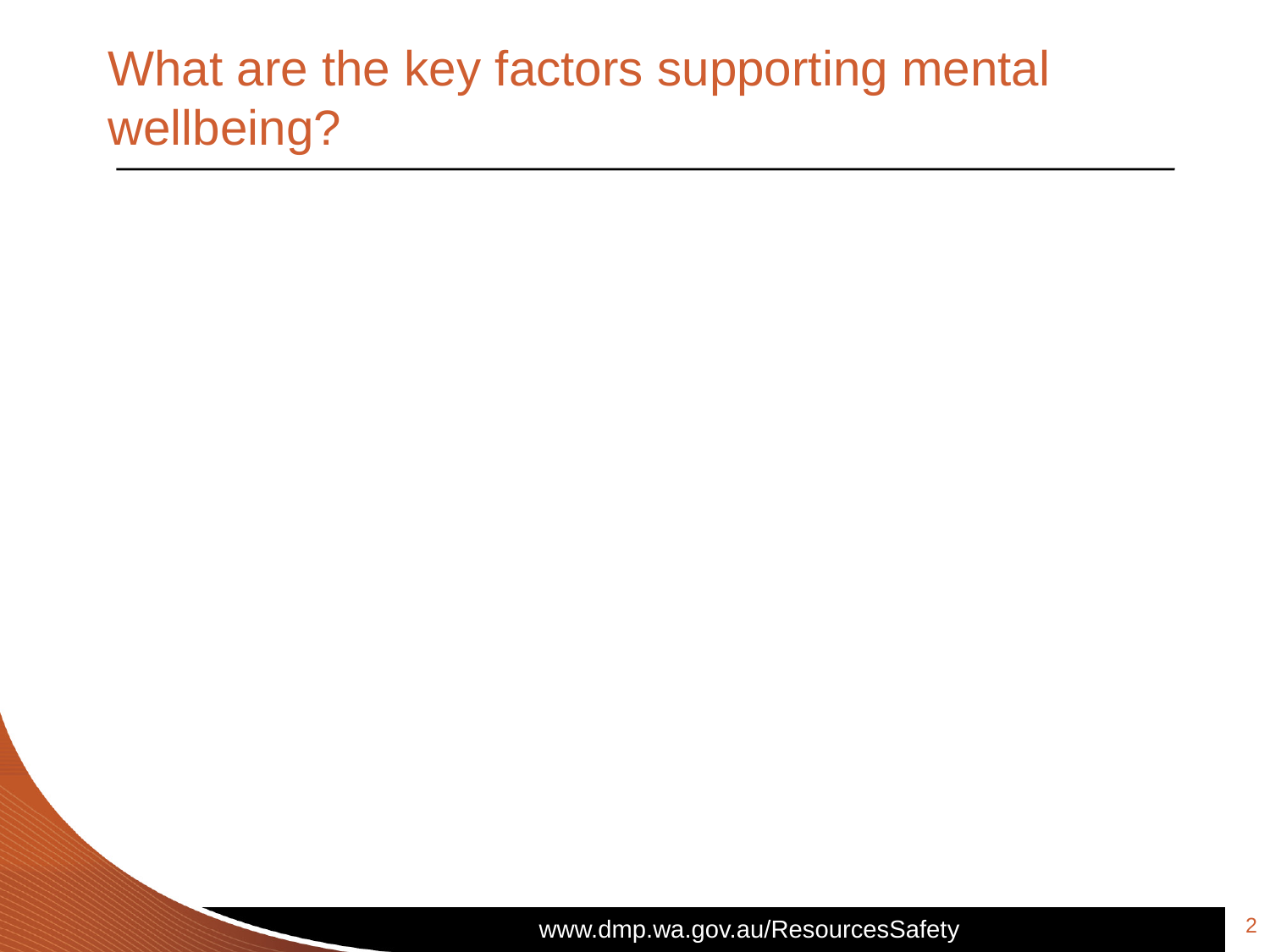

# What are the key factors supporting mental wellbeing?

2